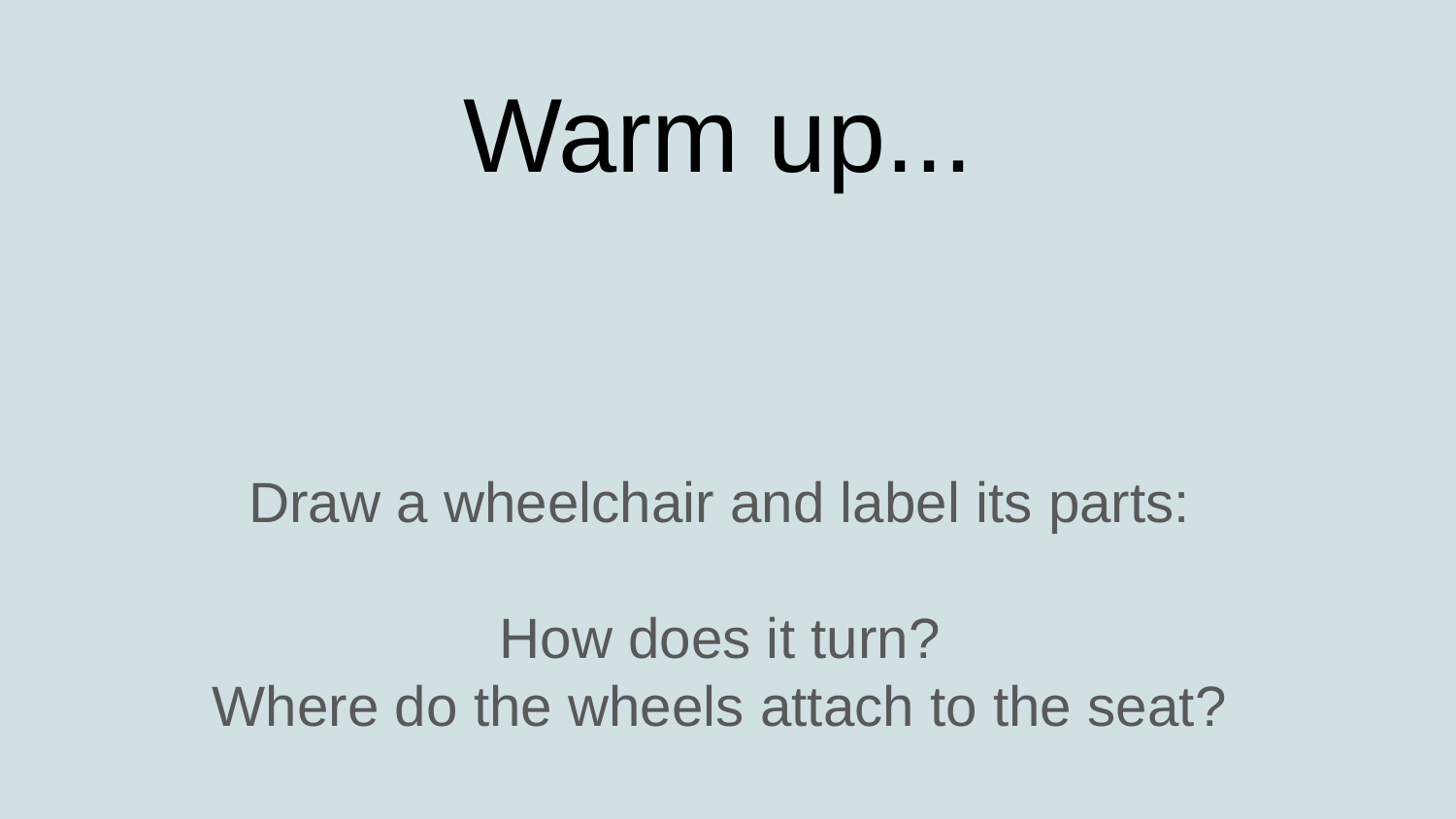

# Warm up...
Draw a wheelchair and label its parts:

How does it turn?
Where do the wheels attach to the seat?